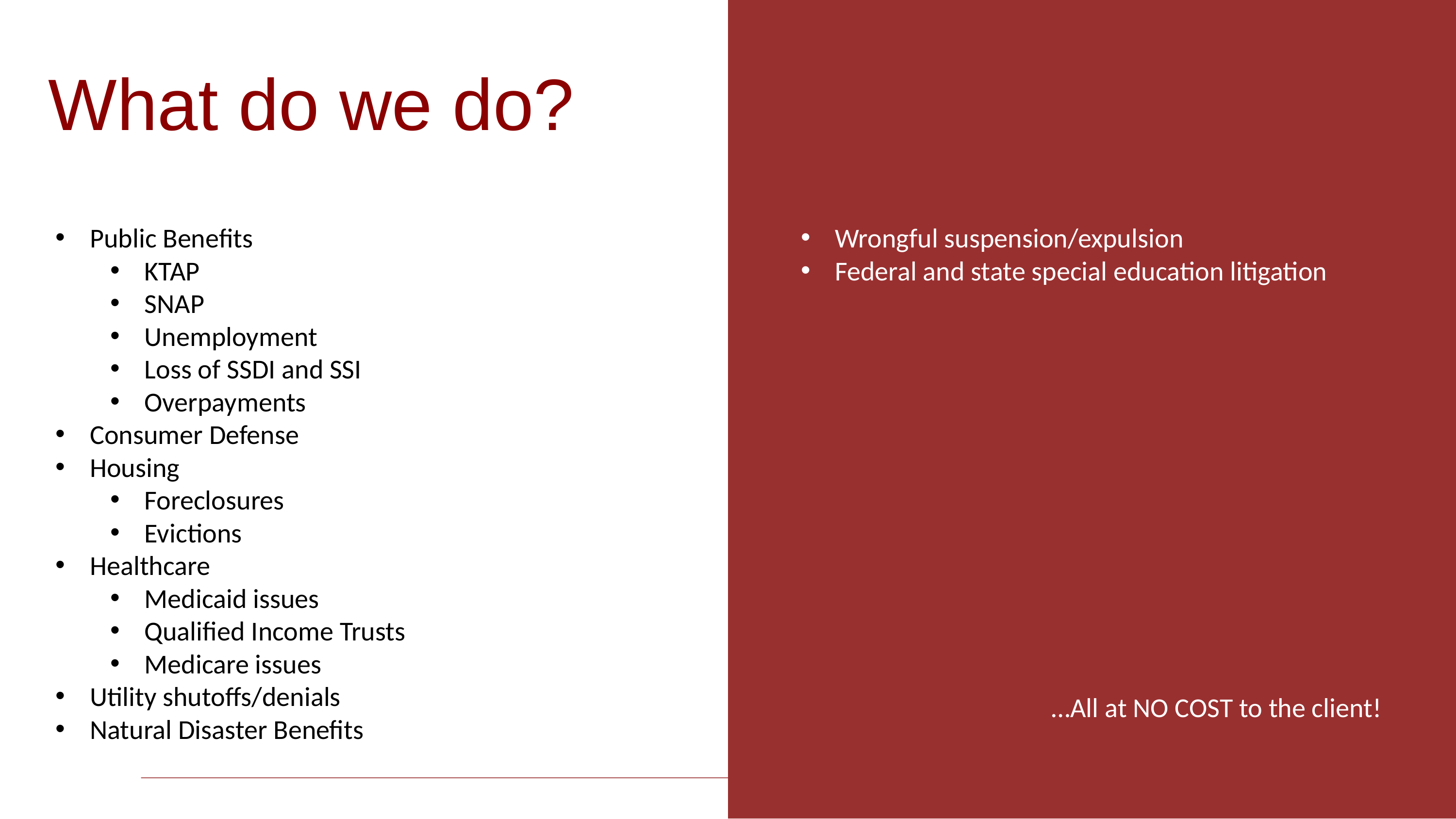

What do we do?

Public Benefits
KTAP
SNAP
Unemployment
Loss of SSDI and SSI
Overpayments
Consumer Defense
Housing
Foreclosures
Evictions
Healthcare
Medicaid issues
Qualified Income Trusts
Medicare issues
Utility shutoffs/denials
Natural Disaster Benefits

Estate Planning
Wills
Powers of Attorney
Living Wills
Family Law
Divorce
Custody
Child Support
Grandparent’s rights
Expungements
Tax issues
Education Law
Wrongful suspension/expulsion
Federal and state special education litigation

…All at NO COST to the client!